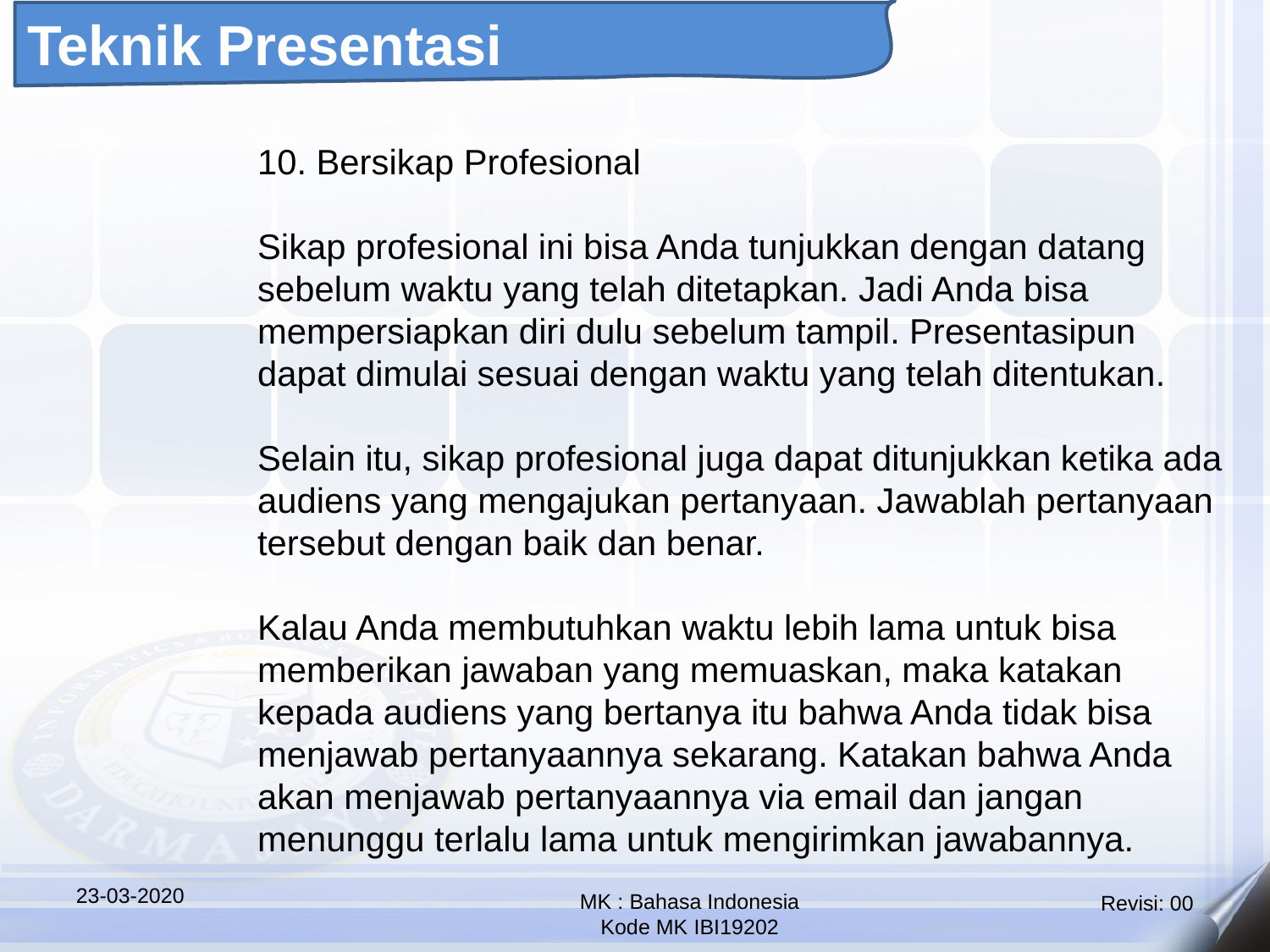

Teknik Presentasi

10. Bersikap Profesional

Sikap profesional ini bisa Anda tunjukkan dengan datang sebelum waktu yang telah ditetapkan. Jadi Anda bisa mempersiapkan diri dulu sebelum tampil. Presentasipun dapat dimulai sesuai dengan waktu yang telah ditentukan.

Selain itu, sikap profesional juga dapat ditunjukkan ketika ada audiens yang mengajukan pertanyaan. Jawablah pertanyaan tersebut dengan baik dan benar.

Kalau Anda membutuhkan waktu lebih lama untuk bisa memberikan jawaban yang memuaskan, maka katakan kepada audiens yang bertanya itu bahwa Anda tidak bisa menjawab pertanyaannya sekarang. Katakan bahwa Anda akan menjawab pertanyaannya via email dan jangan menunggu terlalu lama untuk mengirimkan jawabannya.

23-03-2020

MK : Bahasa Indonesia
Kode MK IBI19202